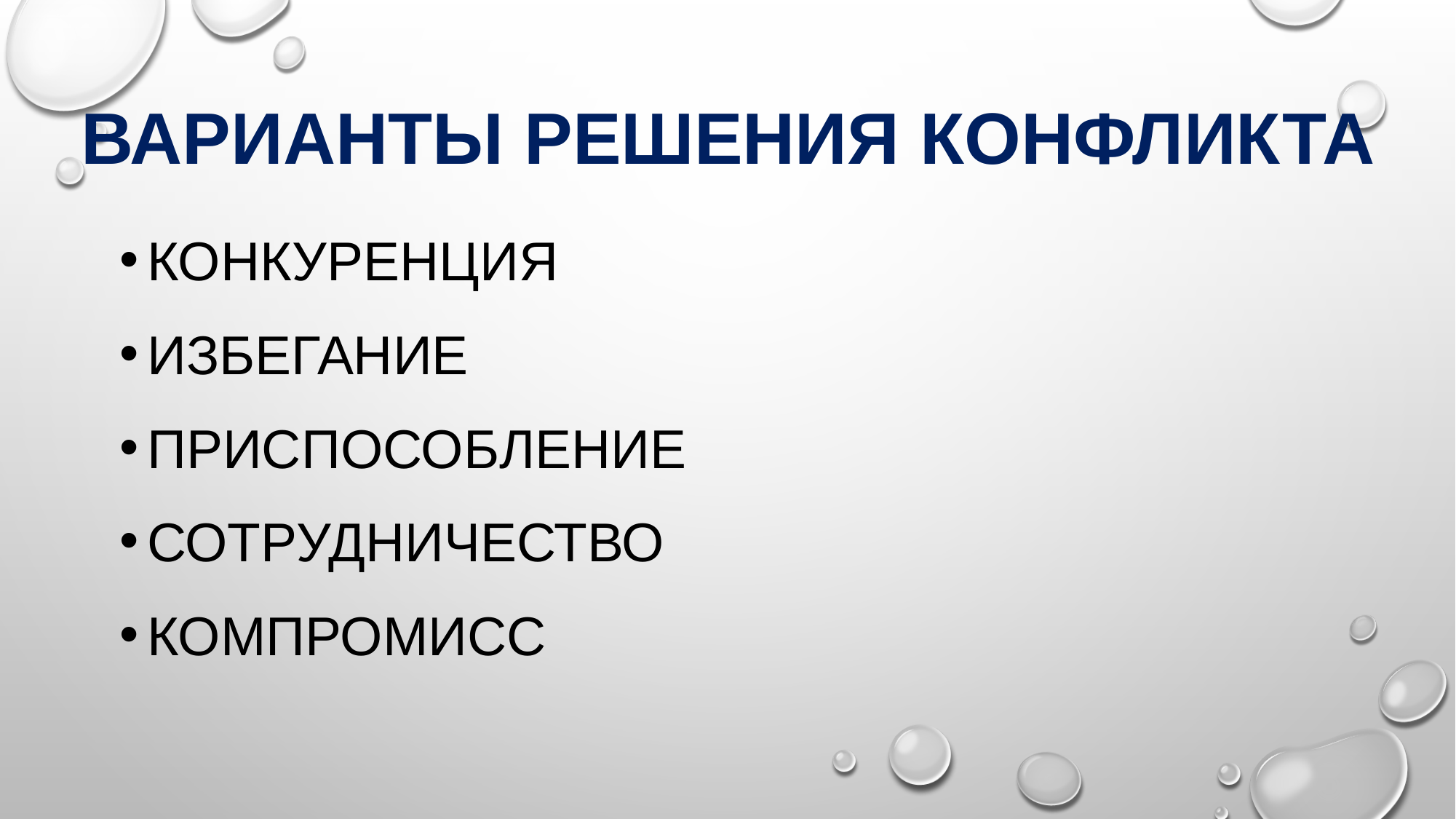

# Варианты решения конфликта
Конкуренция
Избегание
приспособление
Сотрудничество
компромисс